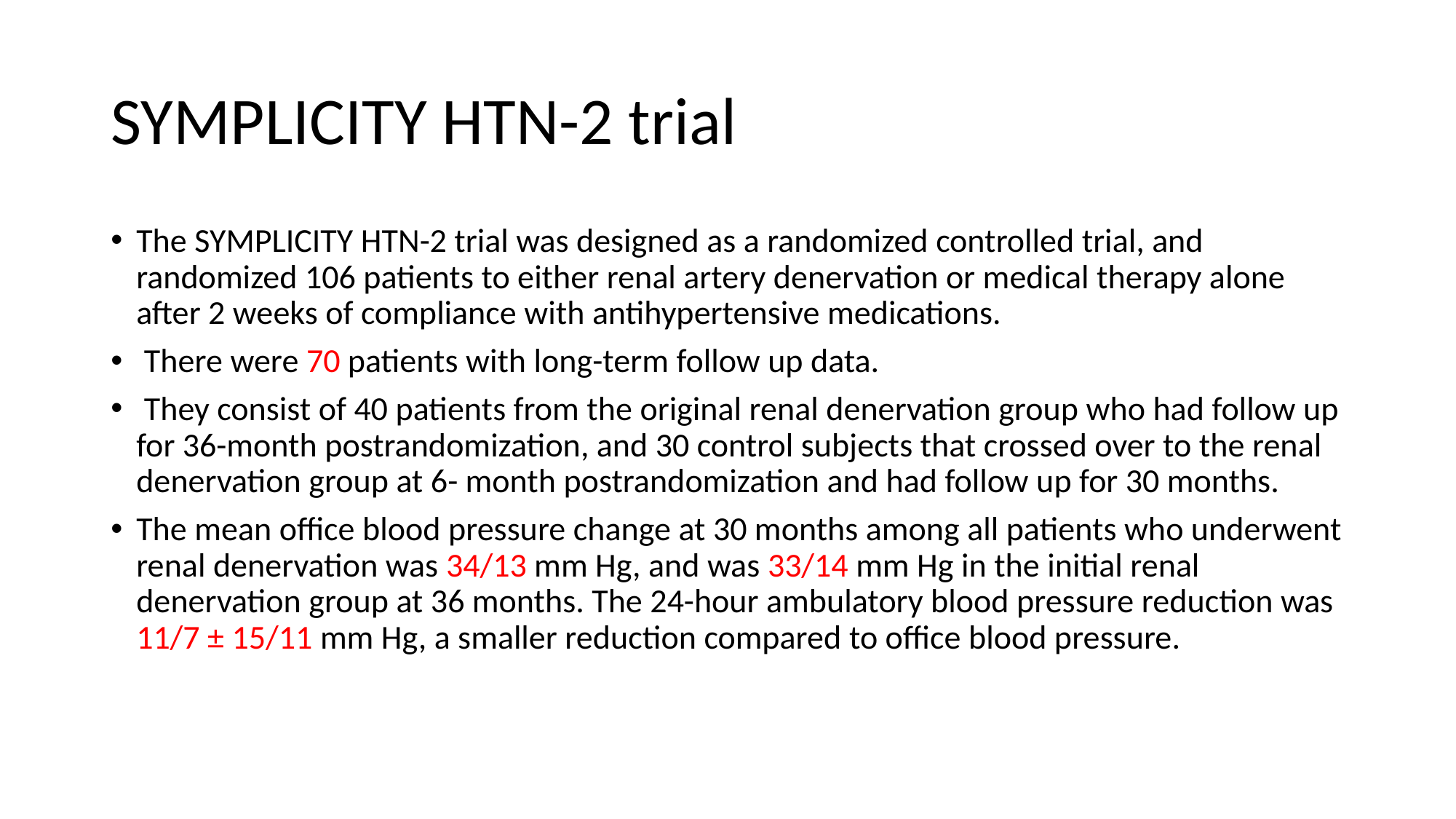

# SYMPLICITY HTN-2 trial
The SYMPLICITY HTN-2 trial was designed as a randomized controlled trial, and randomized 106 patients to either renal artery denervation or medical therapy alone after 2 weeks of compliance with antihypertensive medications.
 There were 70 patients with long-term follow up data.
 They consist of 40 patients from the original renal denervation group who had follow up for 36-month postrandomization, and 30 control subjects that crossed over to the renal denervation group at 6- month postrandomization and had follow up for 30 months.
The mean office blood pressure change at 30 months among all patients who underwent renal denervation was 34/13 mm Hg, and was 33/14 mm Hg in the initial renal denervation group at 36 months. The 24-hour ambulatory blood pressure reduction was 11/7 ± 15/11 mm Hg, a smaller reduction compared to office blood pressure.